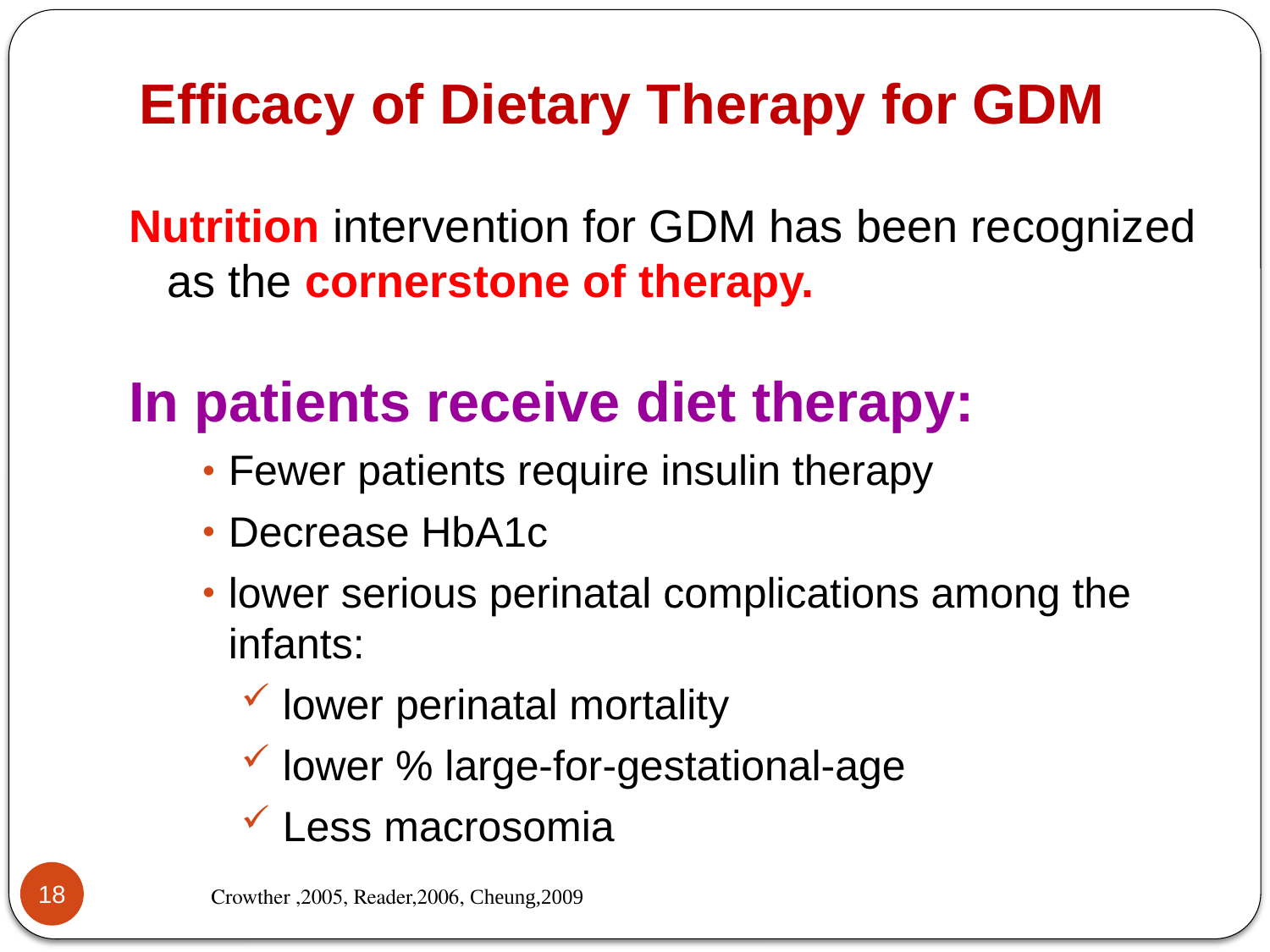

# Efficacy of Dietary Therapy for GDM
Nutrition intervention for GDM has been recognized as the cornerstone of therapy.

In patients receive diet therapy:
Fewer patients require insulin therapy
Decrease HbA1c
lower serious perinatal complications among the infants:
 lower perinatal mortality
 lower % large-for-gestational-age
 Less macrosomia

18
Crowther ,2005, Reader,2006, Cheung,2009